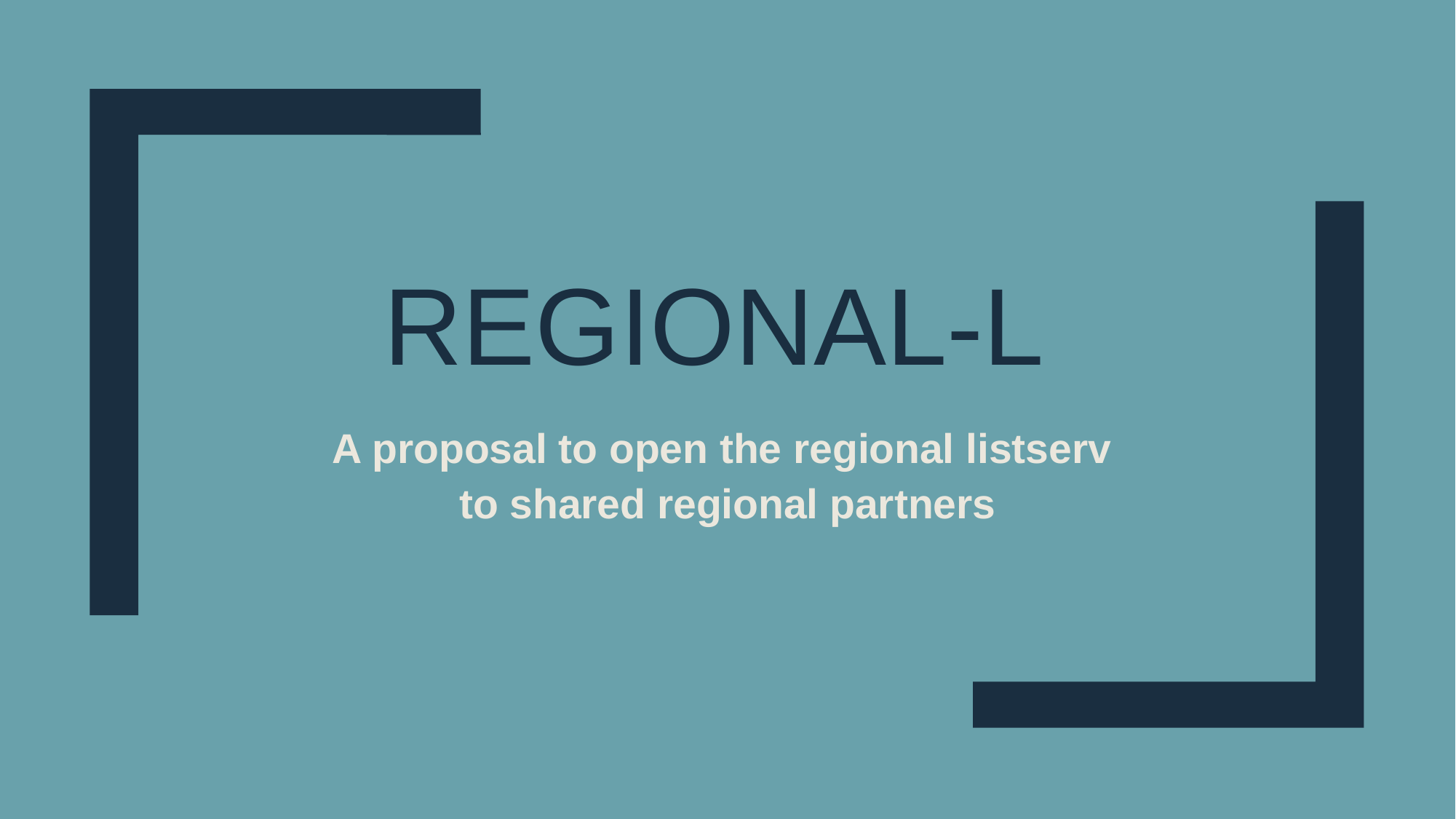

# REGIONAL-L
A proposal to open the regional listserv
to shared regional partners